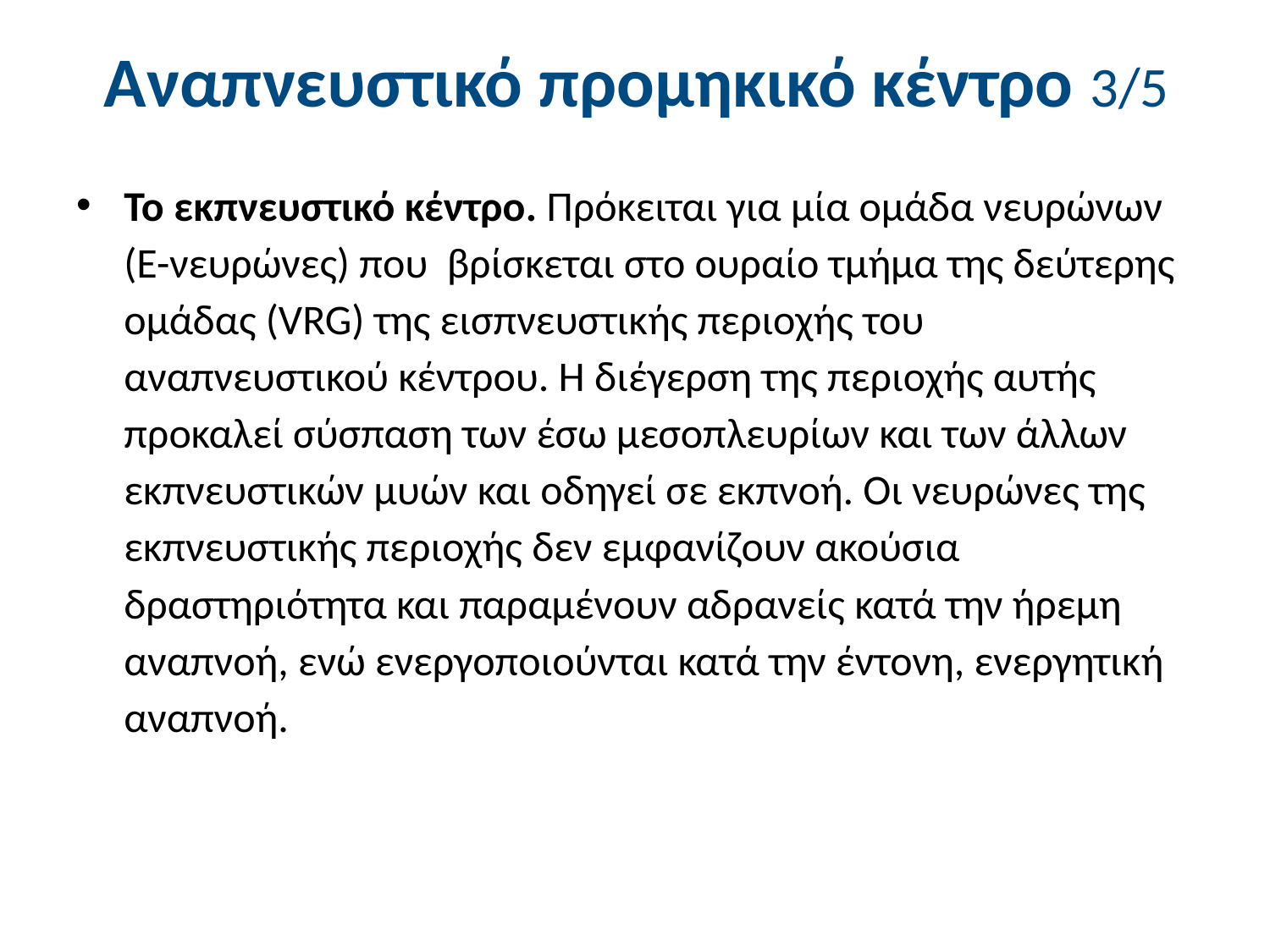

# Αναπνευστικό προμηκικό κέντρο 3/5
Το εκπνευστικό κέντρο. Πρόκειται για μία ομάδα νευρώνων (Ε-νευρώνες) που  βρίσκεται στο ουραίο τμήμα της δεύτερης ομάδας (VRG) της εισπνευστικής περιοχής του αναπνευστικού κέντρου. Η διέγερση της περιοχής αυτής προκαλεί σύσπαση των έσω μεσοπλευρίων και των άλλων εκπνευστικών μυών και οδηγεί σε εκπνοή. Οι νευρώνες της εκπνευστικής περιοχής δεν εμφανίζουν ακούσια δραστηριότητα και παραμένουν αδρανείς κατά την ήρεμη αναπνοή, ενώ ενεργοποιούνται κατά την έντονη, ενεργητική αναπνοή.